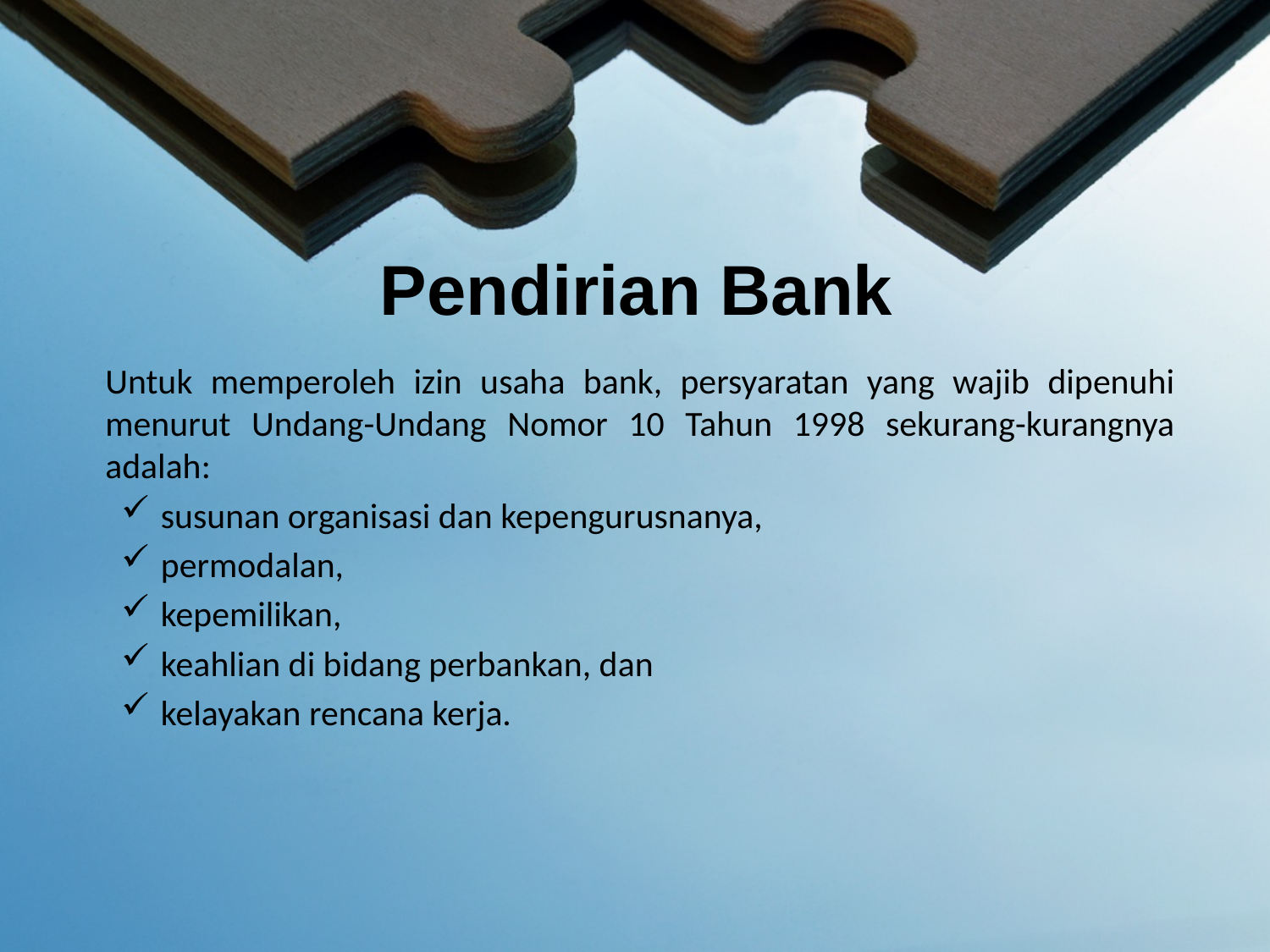

# Pendirian Bank
	Untuk memperoleh izin usaha bank, persyaratan yang wajib dipenuhi menurut Undang-Undang Nomor 10 Tahun 1998 sekurang-kurangnya adalah:
susunan organisasi dan kepengurusnanya,
permodalan,
kepemilikan,
keahlian di bidang perbankan, dan
kelayakan rencana kerja.